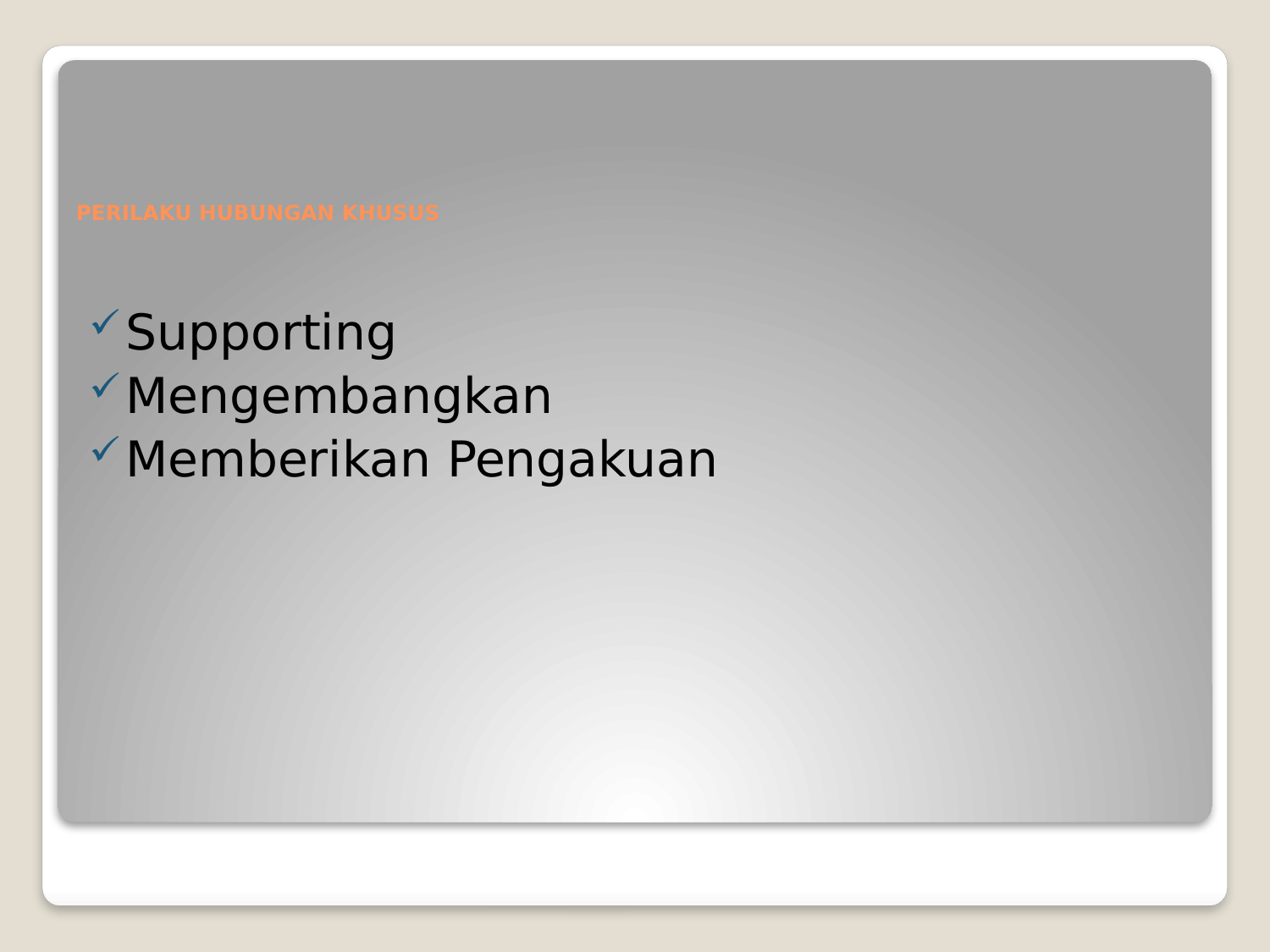

# PERILAKU HUBUNGAN KHUSUS
Supporting
Mengembangkan
Memberikan Pengakuan